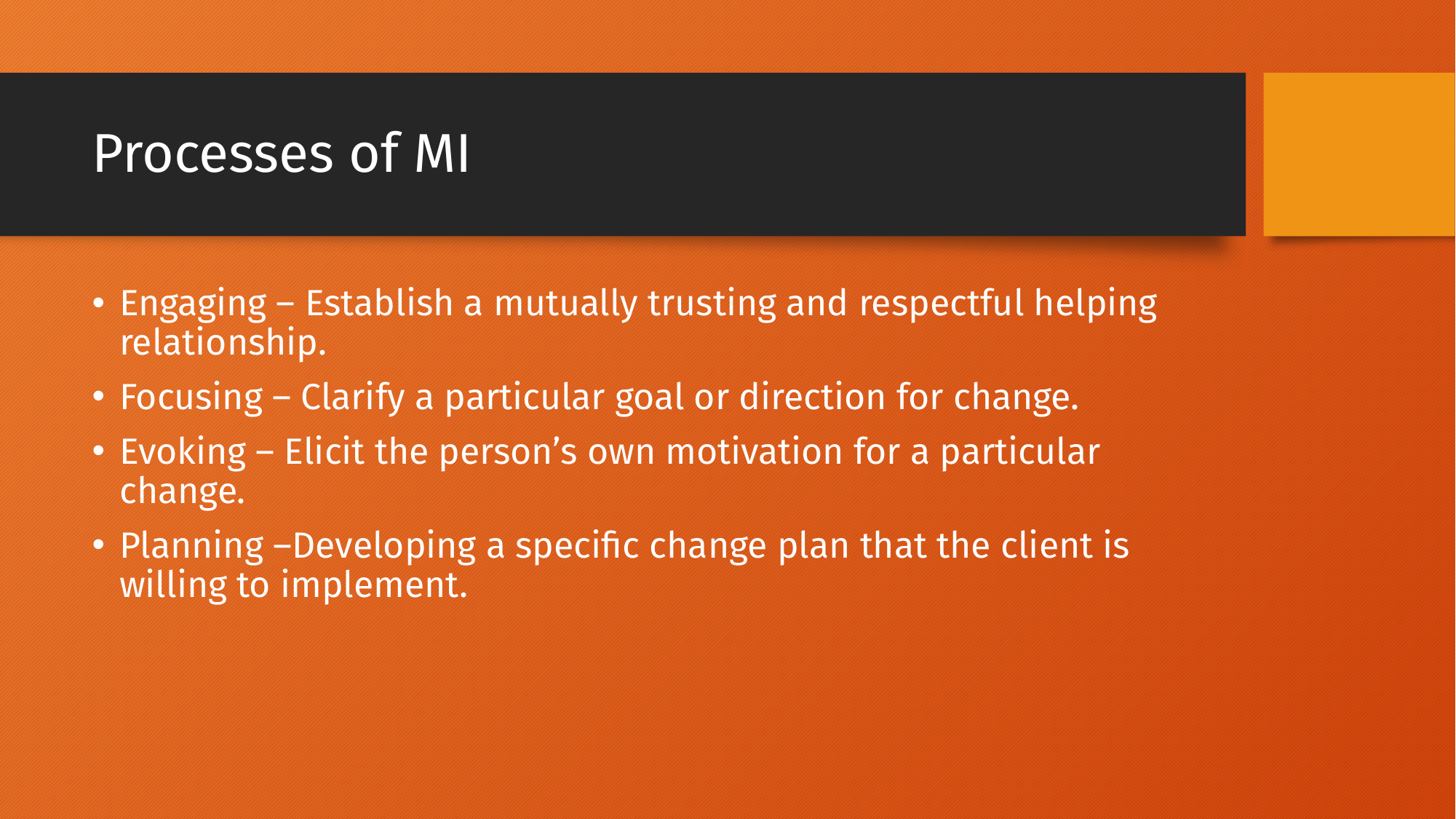

# Processes of MI
Engaging – Establish a mutually trusting and respectful helping 	relationship.
Focusing – Clarify a particular goal or direction for change.
Evoking – Elicit the person’s own motivation for a particular 	change.
Planning –Developing a specific change plan that the client is 	willing to implement.